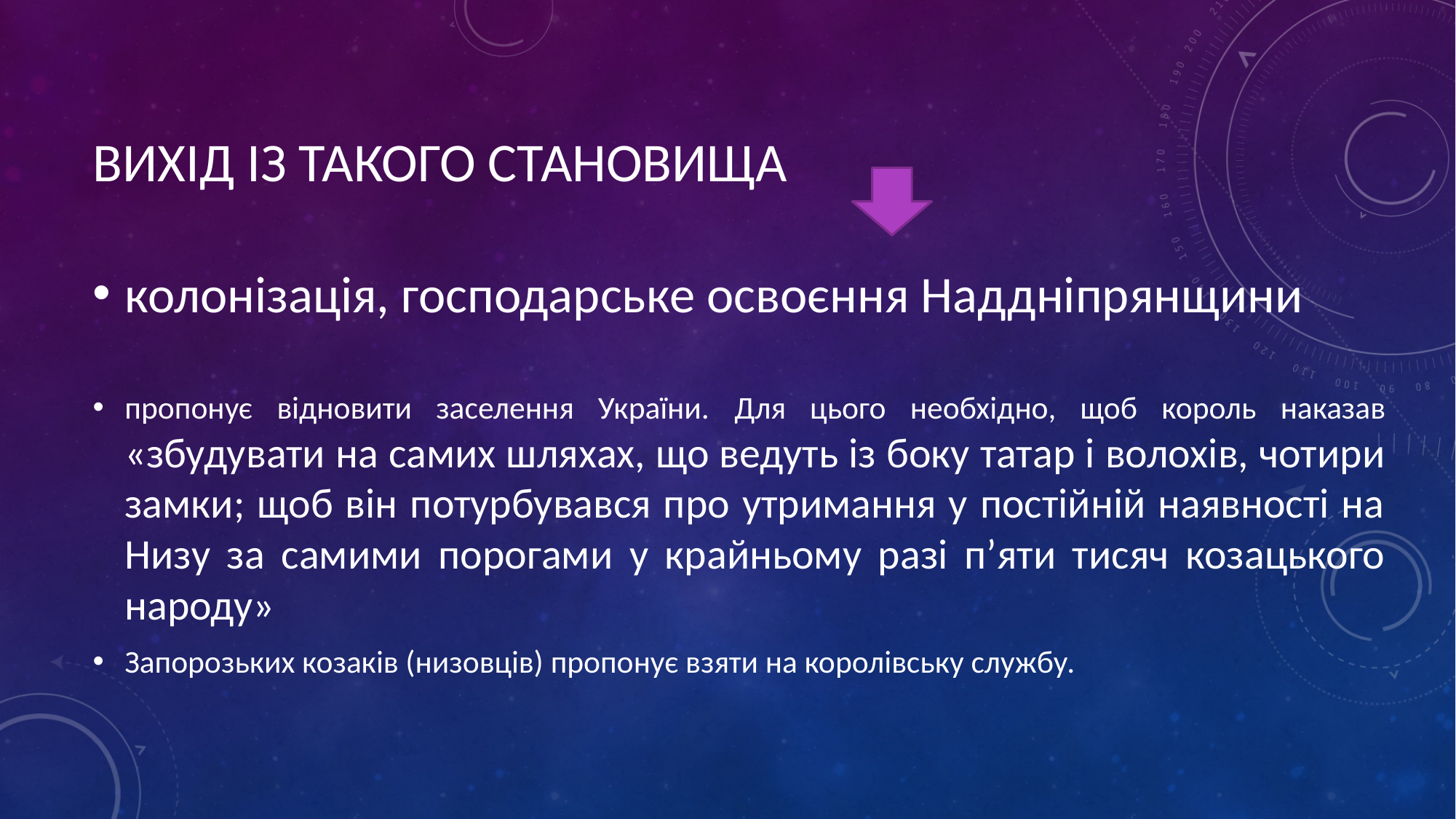

# Вихід із такого становища

колонізація, господарське освоєння Наддніпрянщини

пропонує відновити заселення України. Для цього необхідно, щоб король наказав «збудувати на самих шляхах, що ведуть із боку татар і волохів, чотири замки; щоб він потурбувався про утримання у постійній наявності на Низу за самими порогами у крайньому разі п’яти тисяч козацького народу»
Запорозьких козаків (низовців) пропонує взяти на королівську службу.